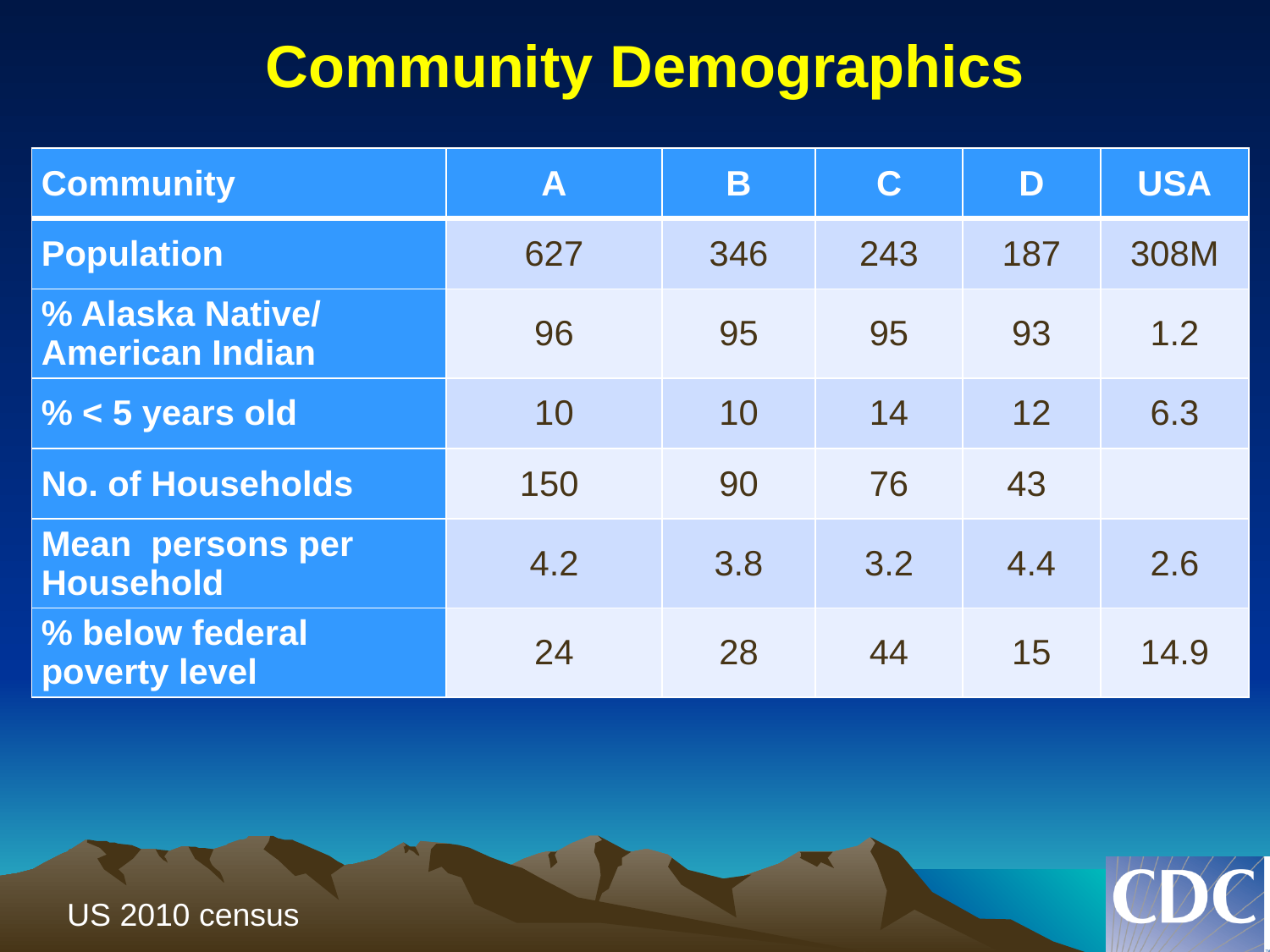

# Community Demographics
| Community | A | B | C | D | USA |
| --- | --- | --- | --- | --- | --- |
| Population | 627 | 346 | 243 | 187 | 308M |
| % Alaska Native/ American Indian | 96 | 95 | 95 | 93 | 1.2 |
| % < 5 years old | 10 | 10 | 14 | 12 | 6.3 |
| No. of Households | 150 | 90 | 76 | 43 |  |
| Mean persons per Household | 4.2 | 3.8 | 3.2 | 4.4 | 2.6 |
| % below federal poverty level | 24 | 28 | 44 | 15 | 14.9 |
US 2010 census